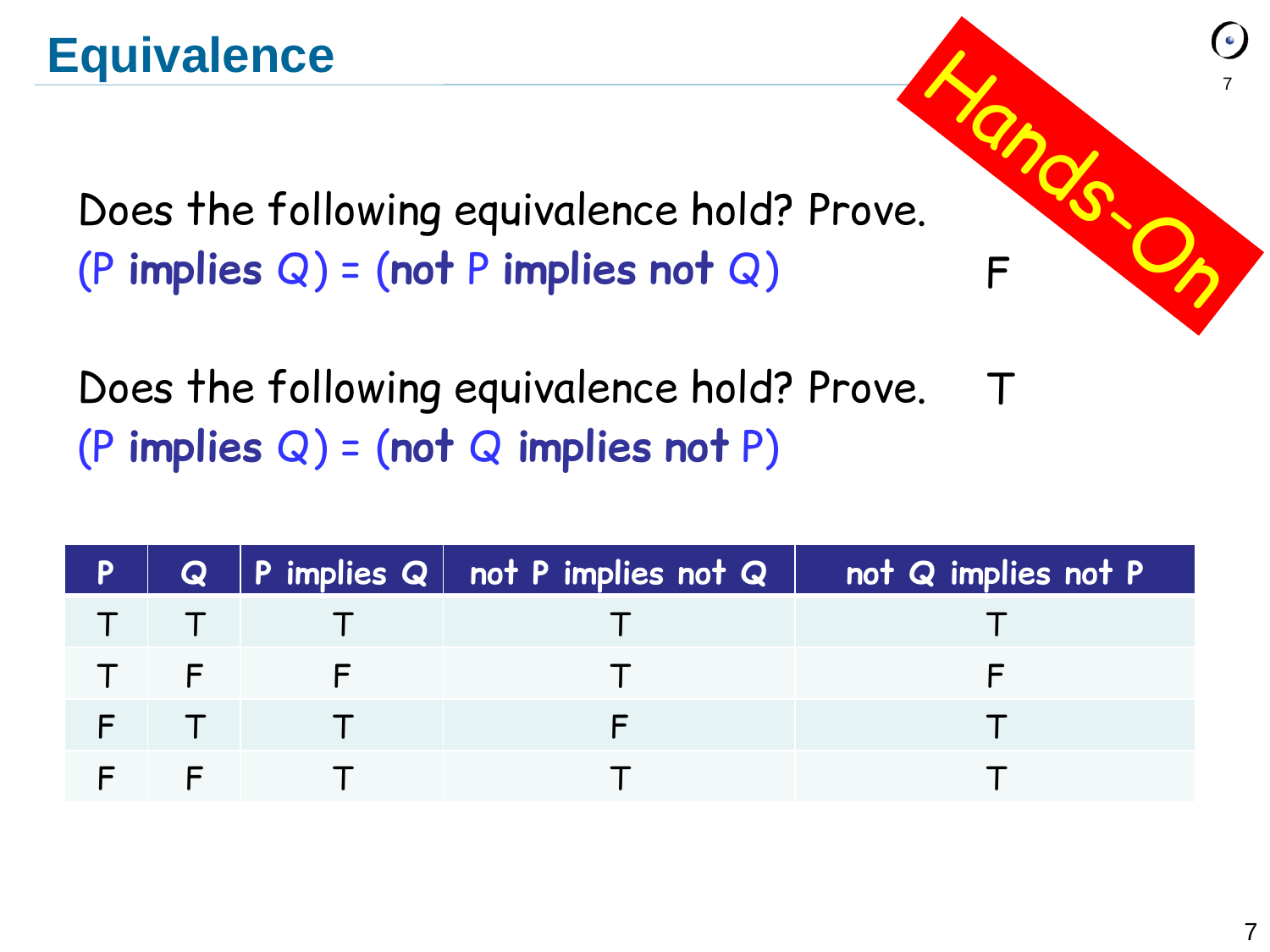

Equivalence
7
Hands-On
Does the following equivalence hold? Prove.
(P implies Q) = (not P implies not Q)

Does the following equivalence hold? Prove.
(P implies Q) = (not Q implies not P)
F
T
| P | Q | P implies Q | not P implies not Q | not Q implies not P |
| --- | --- | --- | --- | --- |
| T | T | T | T | T |
| T | F | F | T | F |
| F | T | T | F | T |
| F | F | T | T | T |